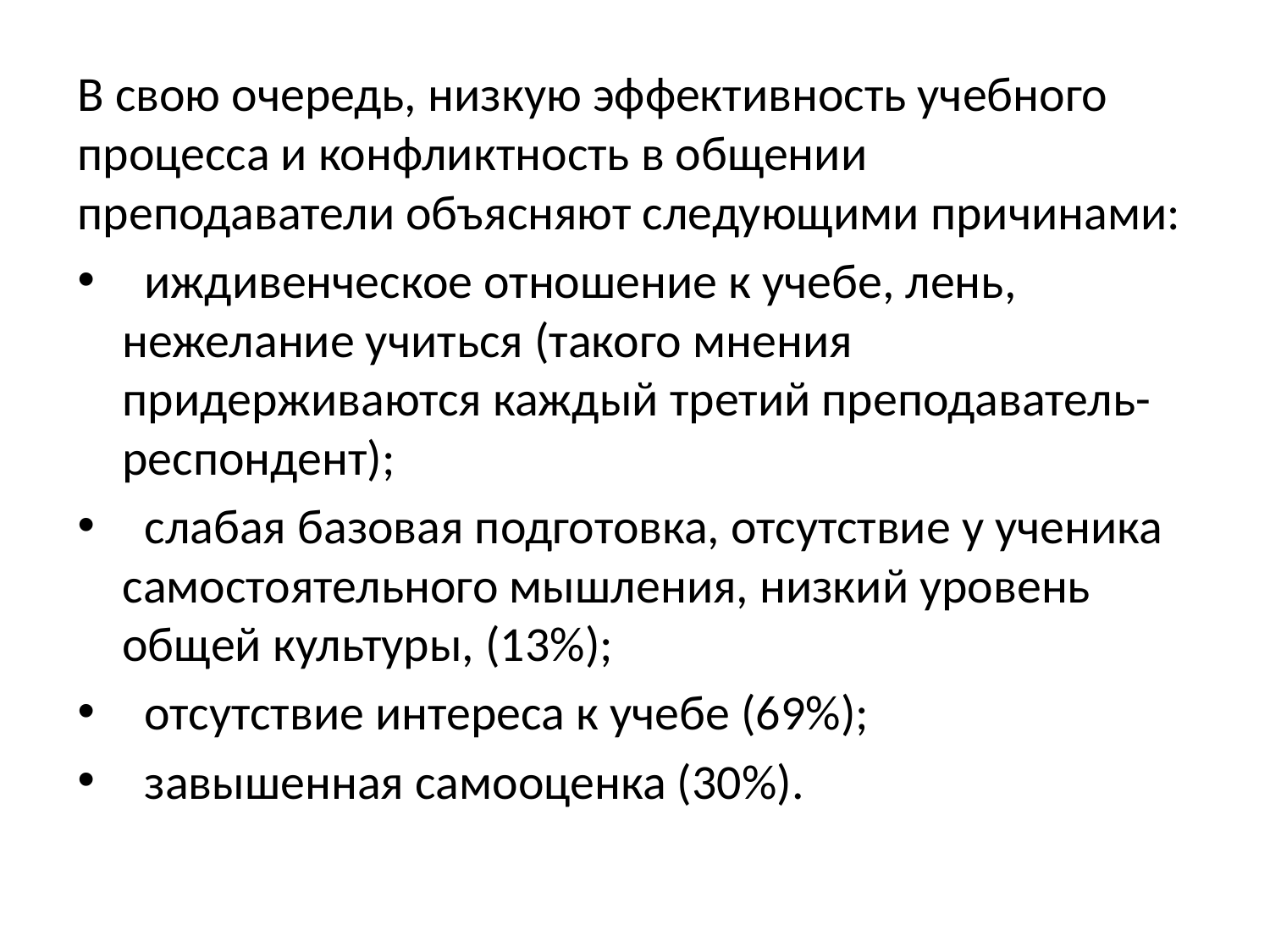

В свою очередь, низкую эффективность учебного процесса и конфликтность в общении преподаватели объясняют следующими причинами:
  иждивенческое отношение к учебе, лень, нежелание учиться (такого мнения придерживаются каждый третий преподаватель-респондент);
  слабая базовая подготовка, отсутствие у ученика самостоятельного мышления, низкий уровень общей культуры, (13%);
  отсутствие интереса к учебе (69%);
  завышенная самооценка (30%).